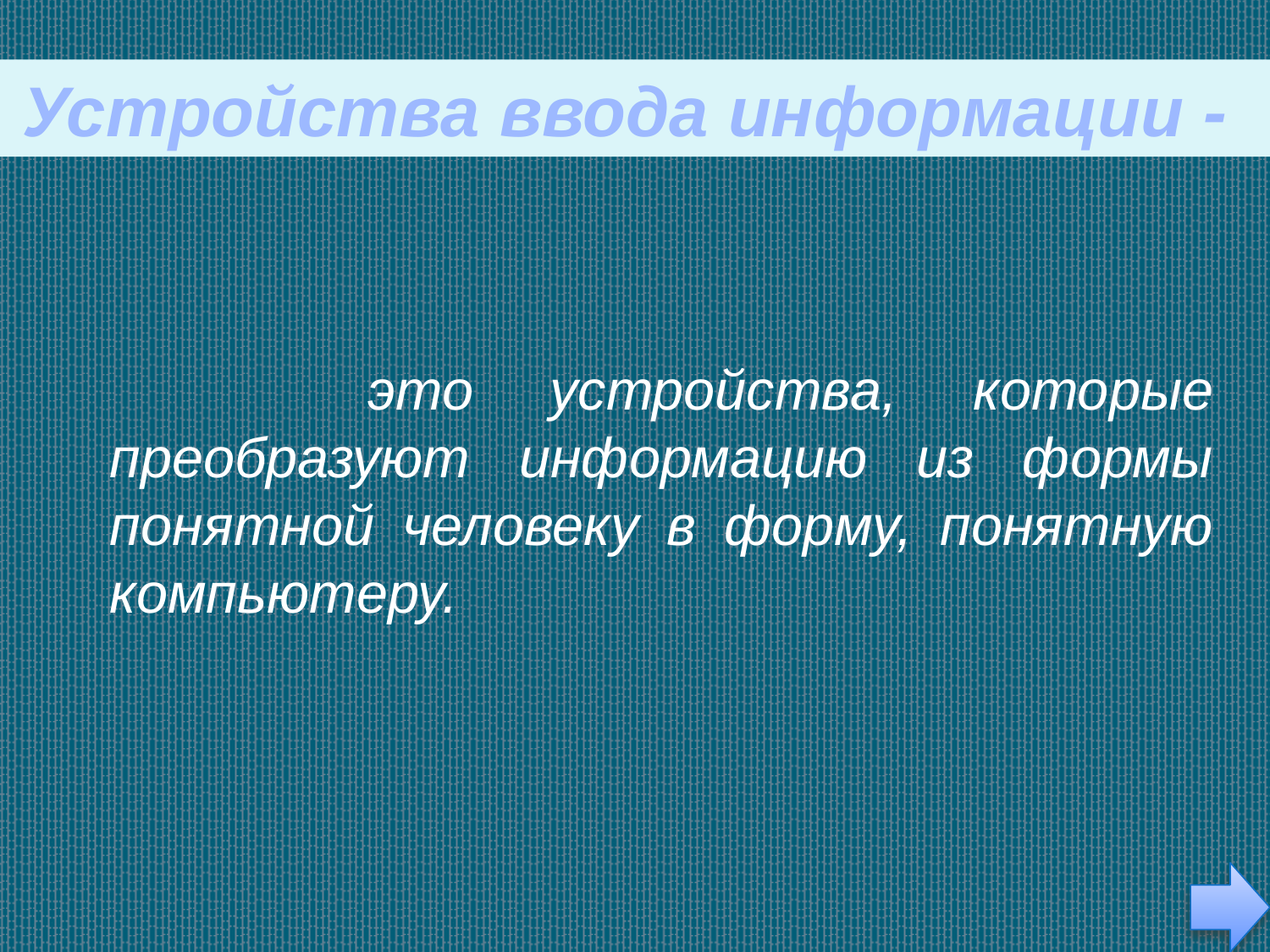

Устройства ввода информации -
    это устройства, которые преобразуют информацию из формы понятной человеку в форму, понятную компьютеру.